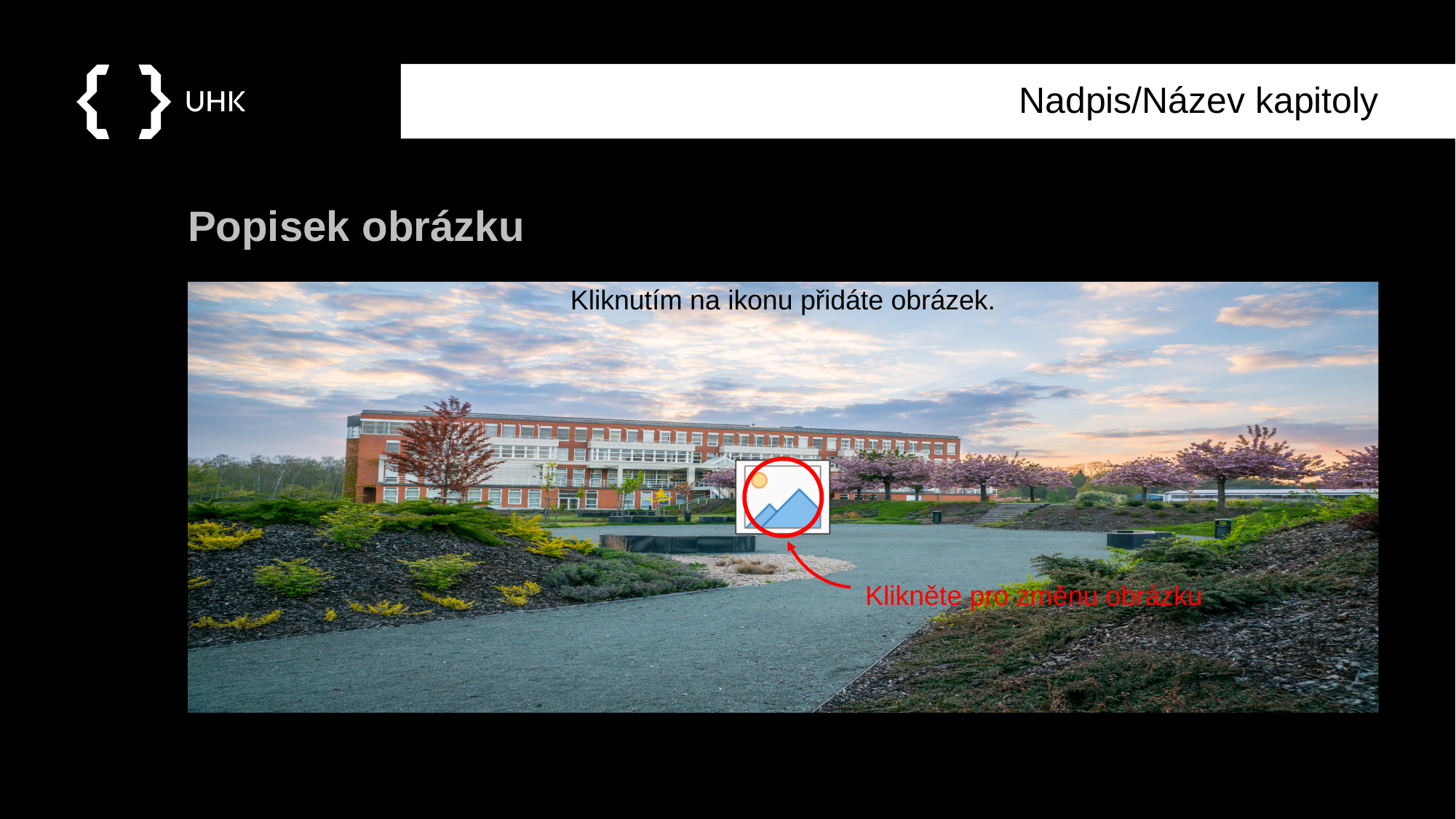

# Nadpis/Název kapitoly
Popisek obrázku

Klikněte pro změnu obrázku